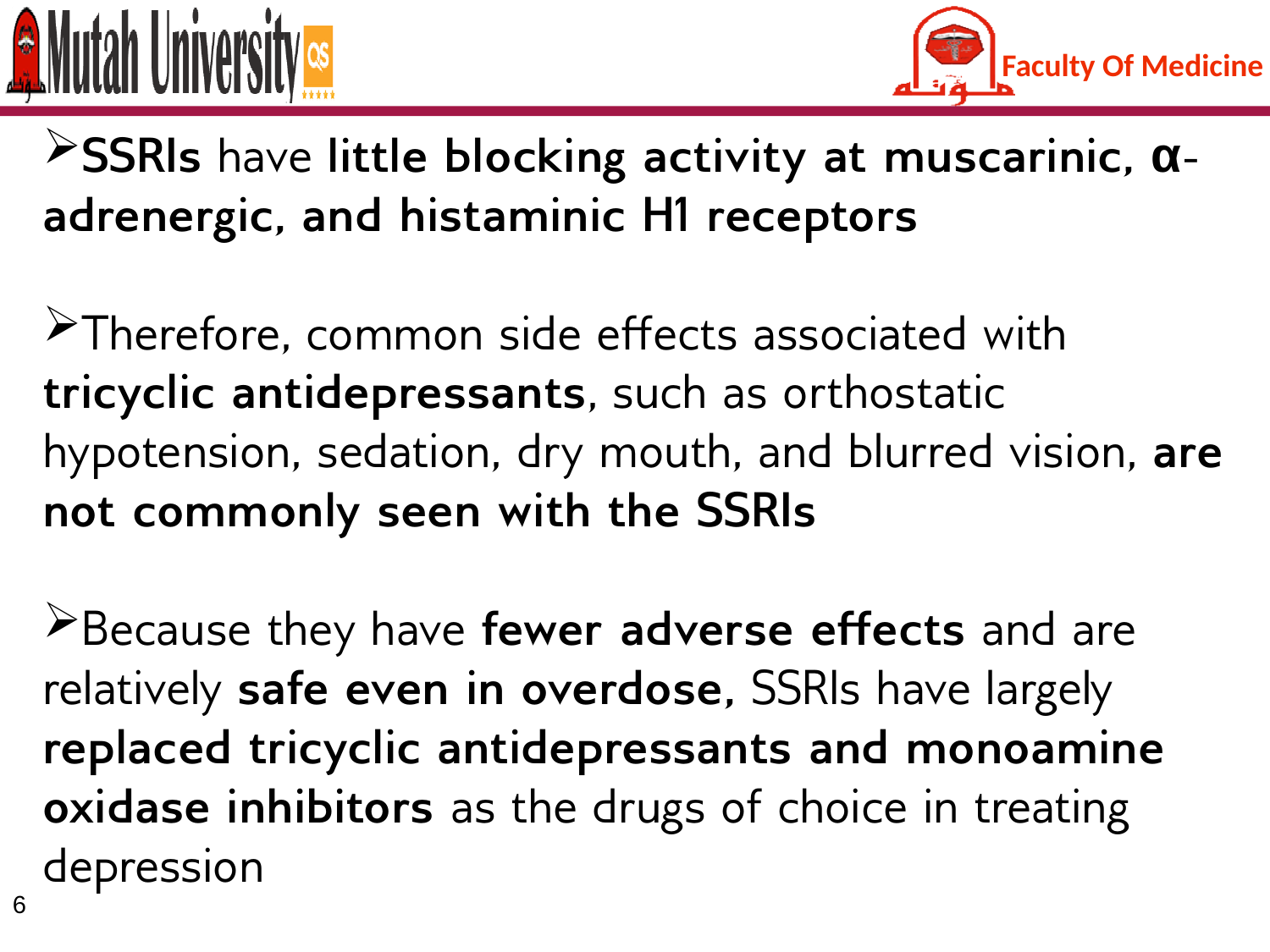

SSRIs have little blocking activity at muscarinic, α-adrenergic, and histaminic H1 receptors

Therefore, common side effects associated with tricyclic antidepressants, such as orthostatic hypotension, sedation, dry mouth, and blurred vision, are not commonly seen with the SSRIs

Because they have fewer adverse effects and are relatively safe even in overdose, SSRIs have largely replaced tricyclic antidepressants and monoamine oxidase inhibitors as the drugs of choice in treating depression

6